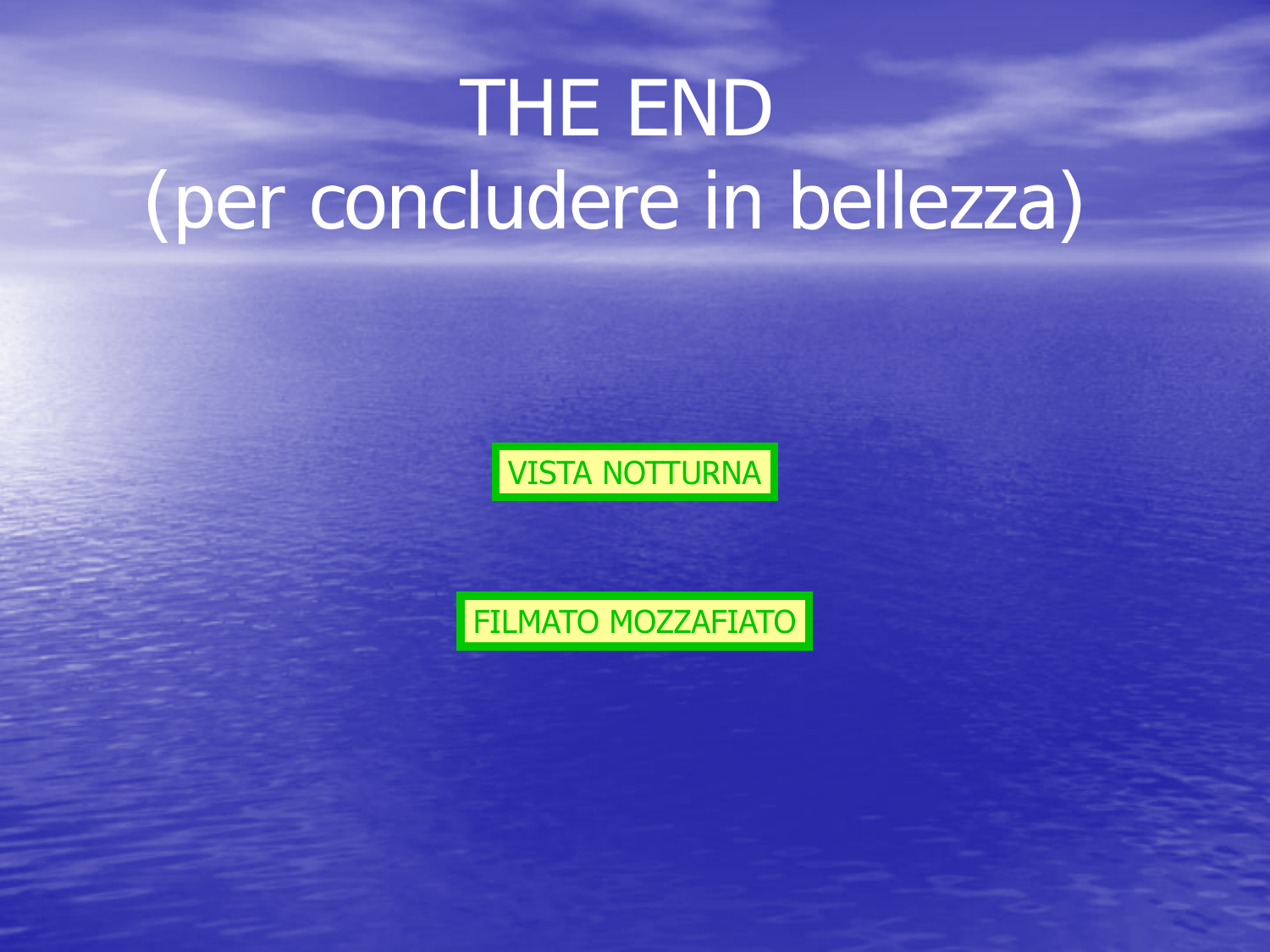

# THE END (per concludere in bellezza)
VISTA NOTTURNA
FILMATO MOZZAFIATO